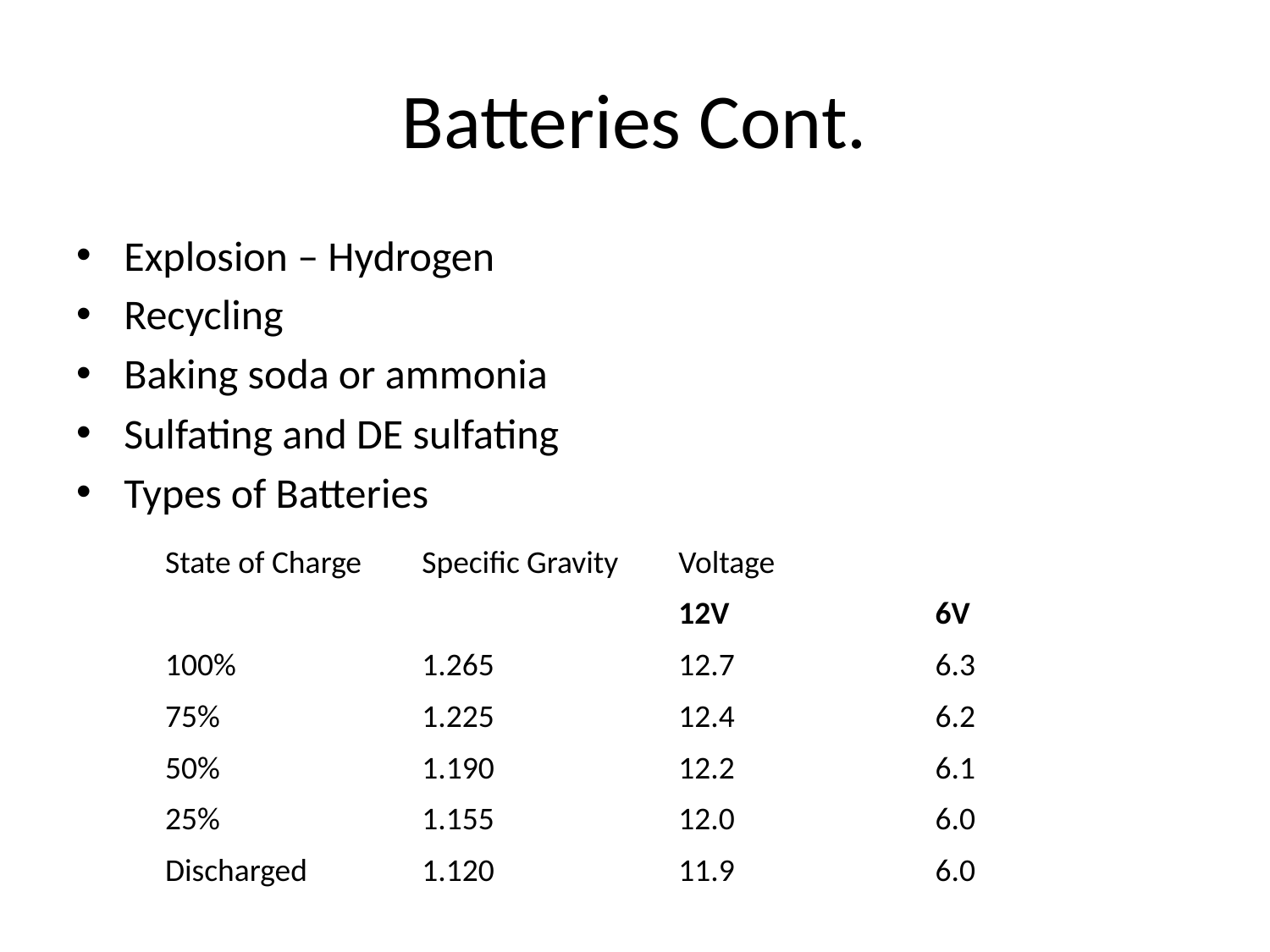

# Batteries Cont.
Explosion – Hydrogen
Recycling
Baking soda or ammonia
Sulfating and DE sulfating
Types of Batteries

| State of Charge | Specific Gravity | Voltage |  |
| --- | --- | --- | --- |
|  |  | 12V | 6V |
| 100% | 1.265 | 12.7 | 6.3 |
| 75% | 1.225 | 12.4 | 6.2 |
| 50% | 1.190 | 12.2 | 6.1 |
| 25% | 1.155 | 12.0 | 6.0 |
| Discharged | 1.120 | 11.9 | 6.0 |